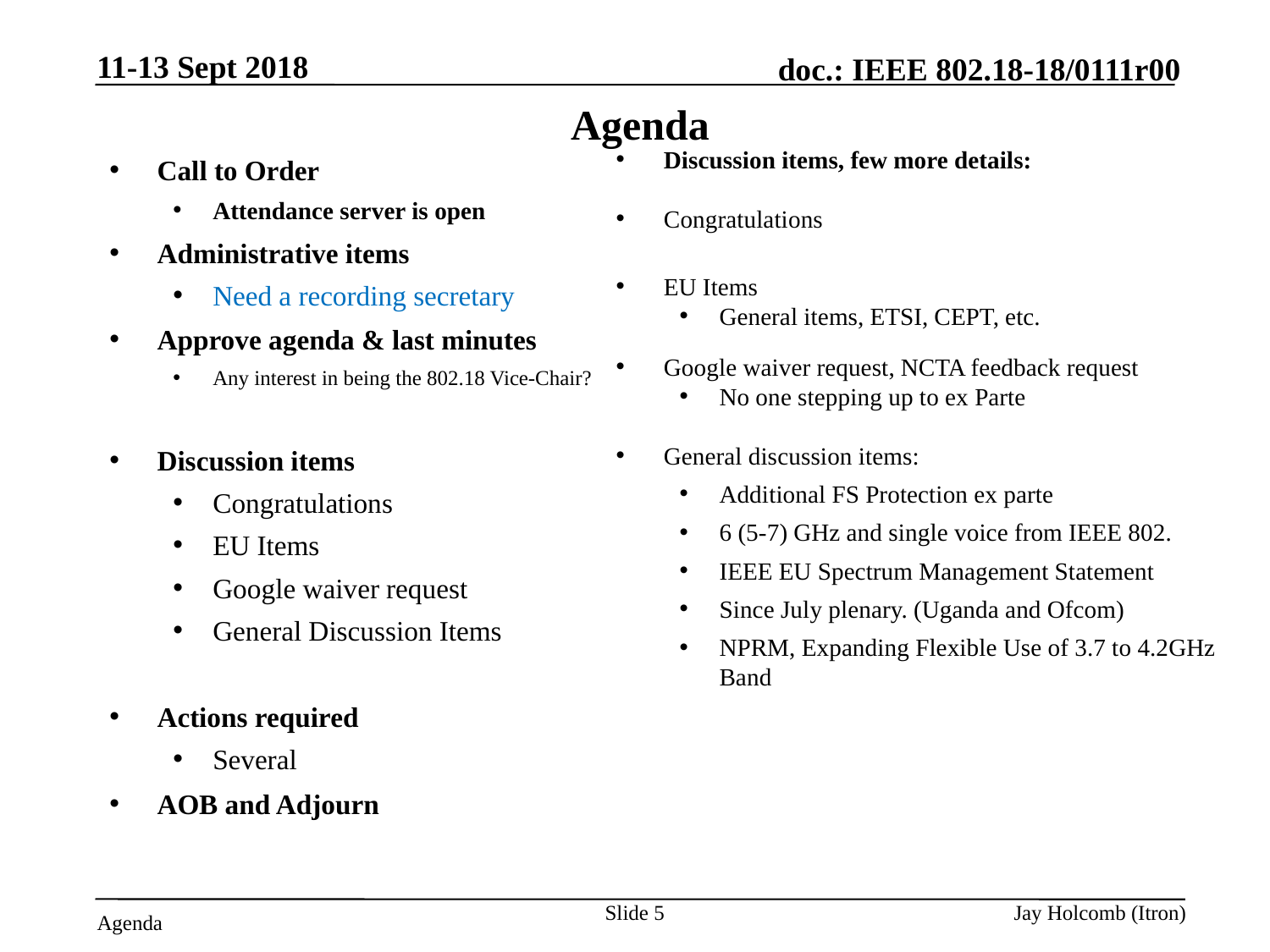

11-13 Sept 2018
# Agenda
Discussion items, few more details:

Congratulations

EU Items
General items, ETSI, CEPT, etc.

Google waiver request, NCTA feedback request
No one stepping up to ex Parte

General discussion items:
Additional FS Protection ex parte
6 (5-7) GHz and single voice from IEEE 802.
IEEE EU Spectrum Management Statement
Since July plenary. (Uganda and Ofcom)
NPRM, Expanding Flexible Use of 3.7 to 4.2GHz Band
Call to Order
Attendance server is open
Administrative items
Need a recording secretary
Approve agenda & last minutes
Any interest in being the 802.18 Vice-Chair?

Discussion items
Congratulations
EU Items
Google waiver request
General Discussion Items

Actions required
Several
AOB and Adjourn
Slide 5
Jay Holcomb (Itron)
Agenda